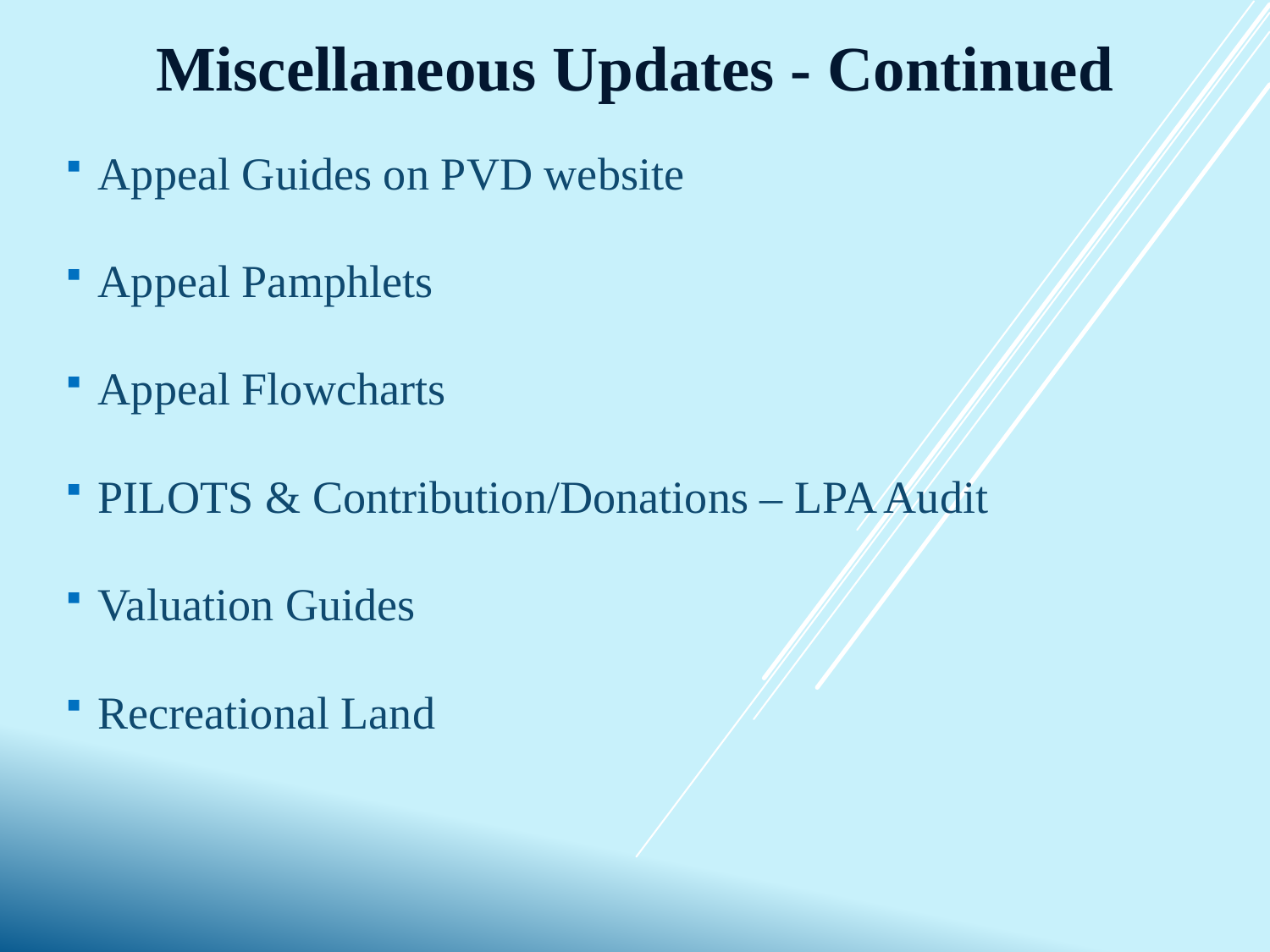

Miscellaneous Updates - Continued

Appeal Guides on PVD website
Appeal Pamphlets
Appeal Flowcharts
PILOTS & Contribution/Donations – LPA Audit
Valuation Guides
Recreational Land